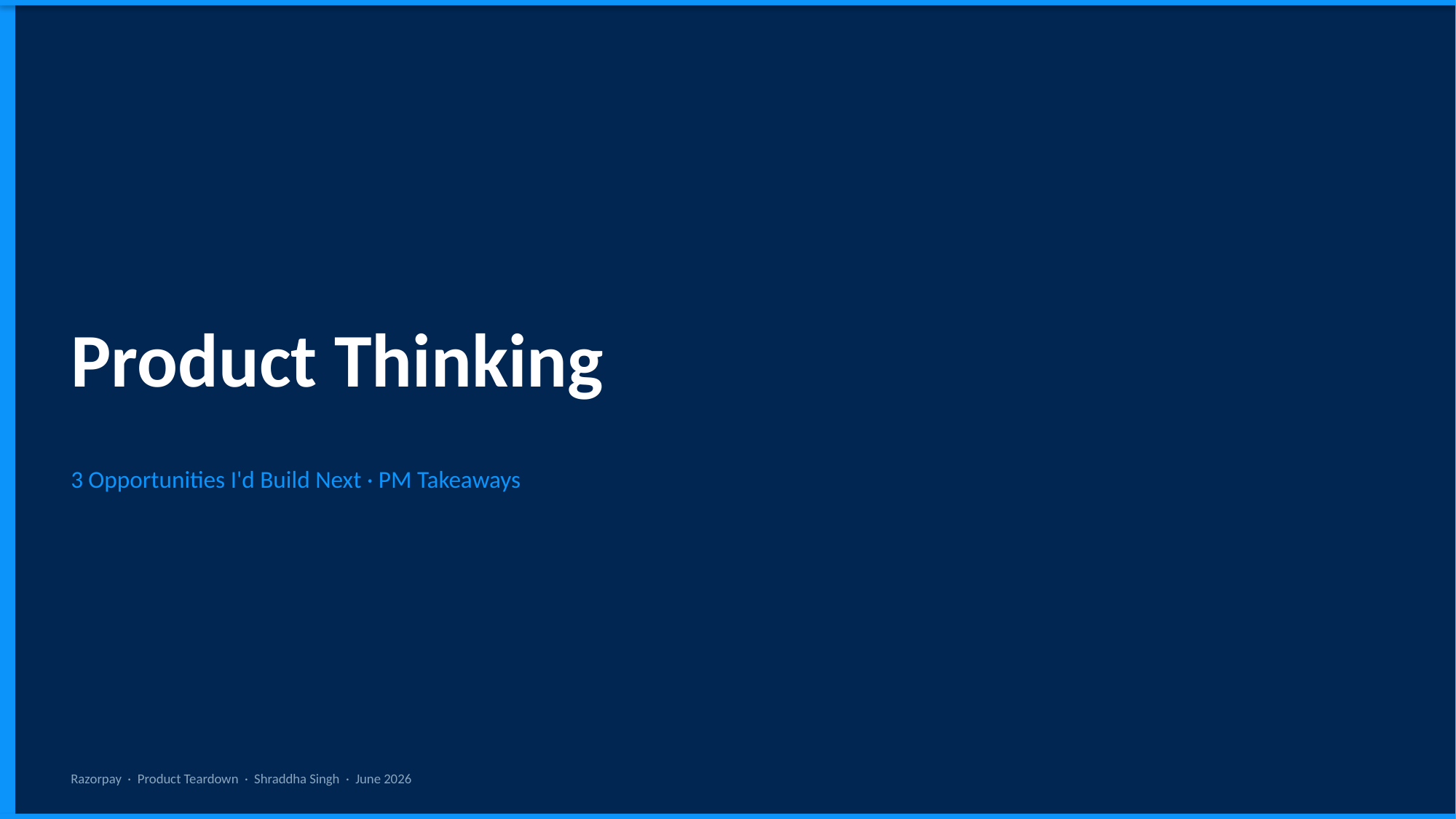

Product Thinking
3 Opportunities I'd Build Next · PM Takeaways
Razorpay  ·  Product Teardown  ·  Shraddha Singh  ·  June 2026